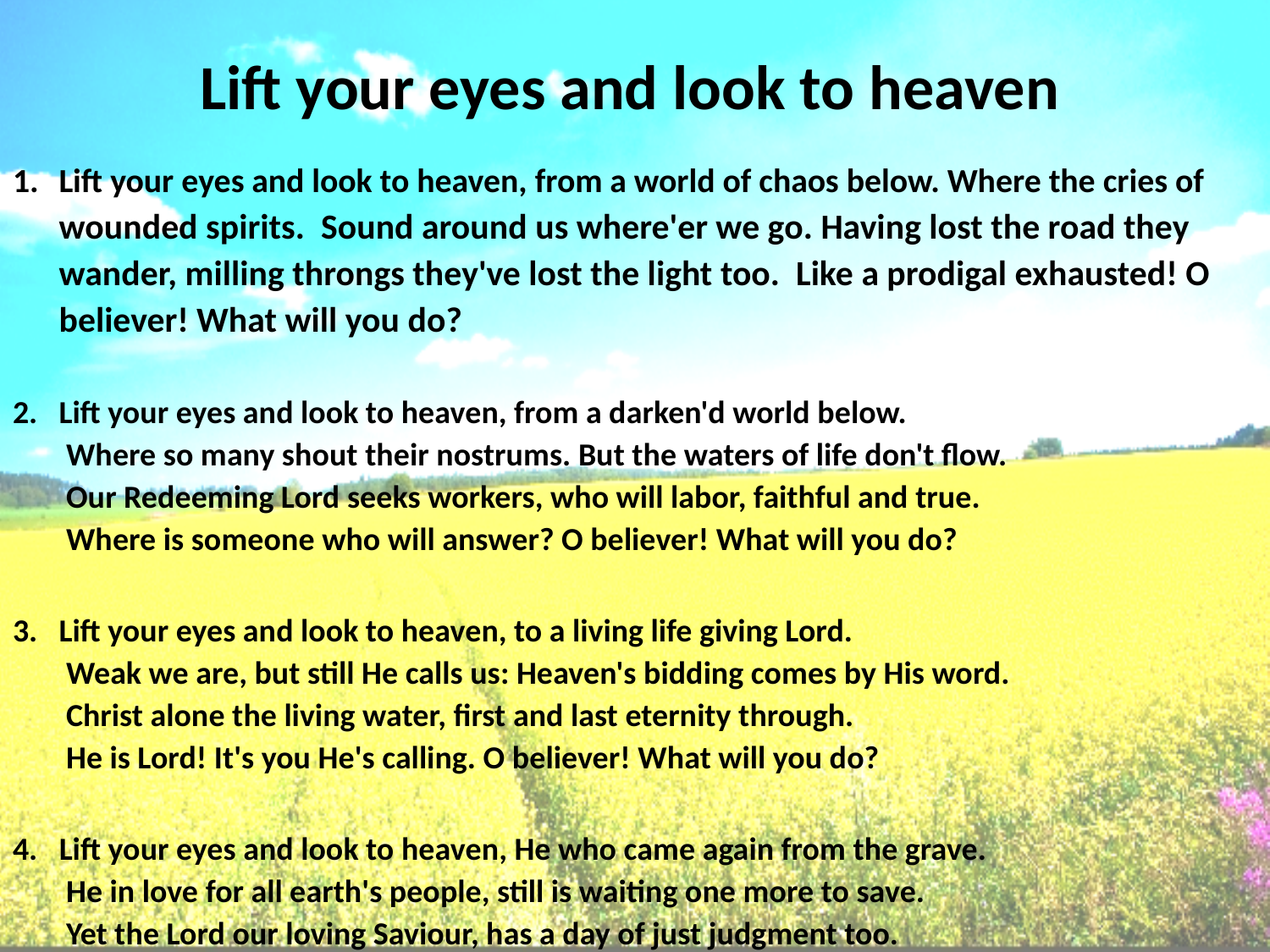

# Lift your eyes and look to heaven
Lift your eyes and look to heaven, from a world of chaos below. Where the cries of wounded spirits.  Sound around us where'er we go. Having lost the road they   wander, milling throngs they've lost the light too.  Like a prodigal exhausted! O believer! What will you do?
Lift your eyes and look to heaven, from a darken'd world below.
 Where so many shout their nostrums. But the waters of life don't flow.
 Our Redeeming Lord seeks workers, who will labor, faithful and true.
 Where is someone who will answer? O believer! What will you do?
Lift your eyes and look to heaven, to a living life giving Lord.
 Weak we are, but still He calls us: Heaven's bidding comes by His word.
 Christ alone the living water, first and last eternity through.
 He is Lord! It's you He's calling. O believer! What will you do?
4.   Lift your eyes and look to heaven, He who came again from the grave.
 He in love for all earth's people, still is waiting one more to save.
 Yet the Lord our loving Saviour, has a day of just judgment too.
 Everyday the Day draws nearer. O believer! What will you do?